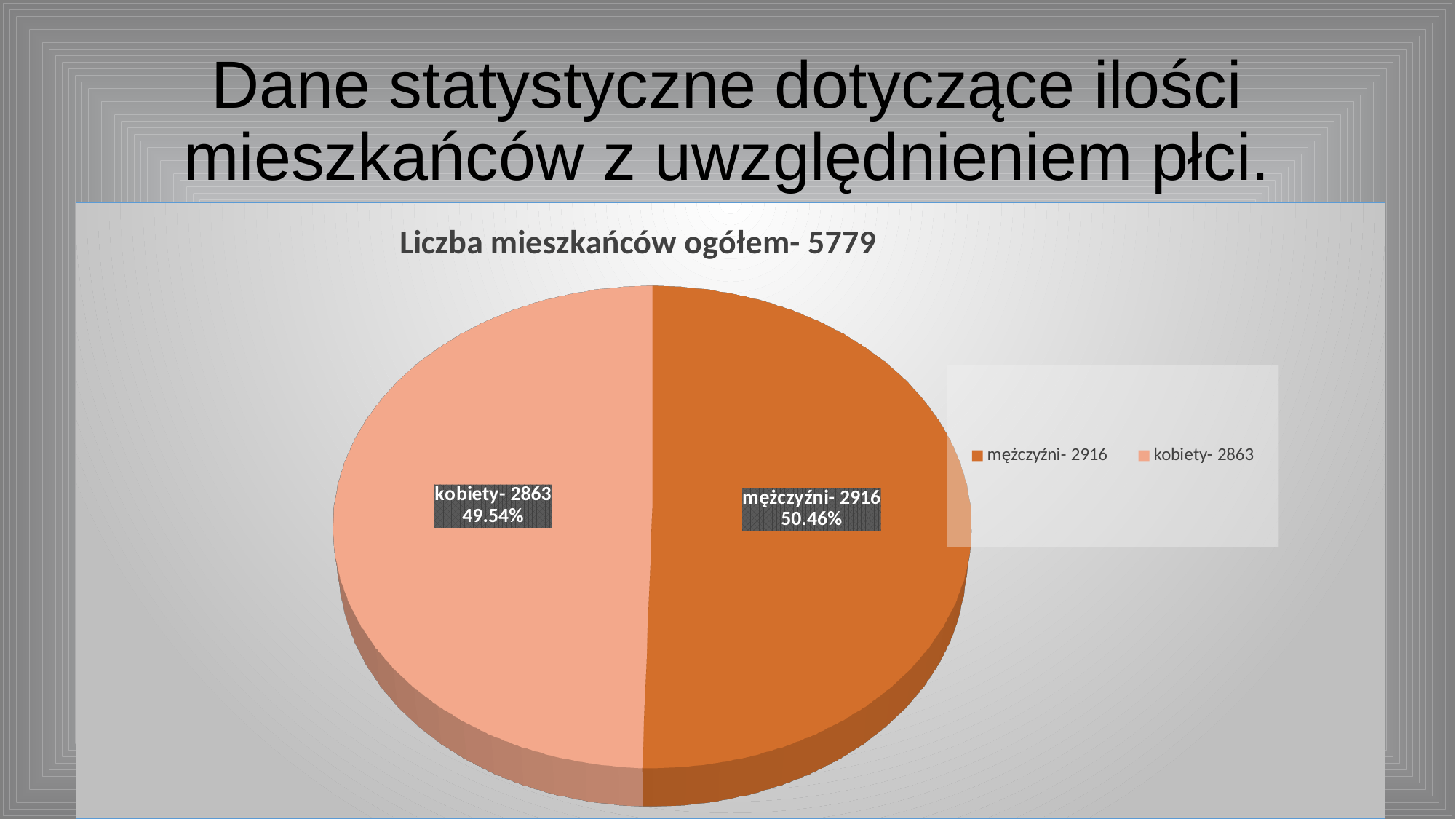

# Dane statystyczne dotyczące ilości mieszkańców z uwzględnieniem płci.

[unsupported chart]